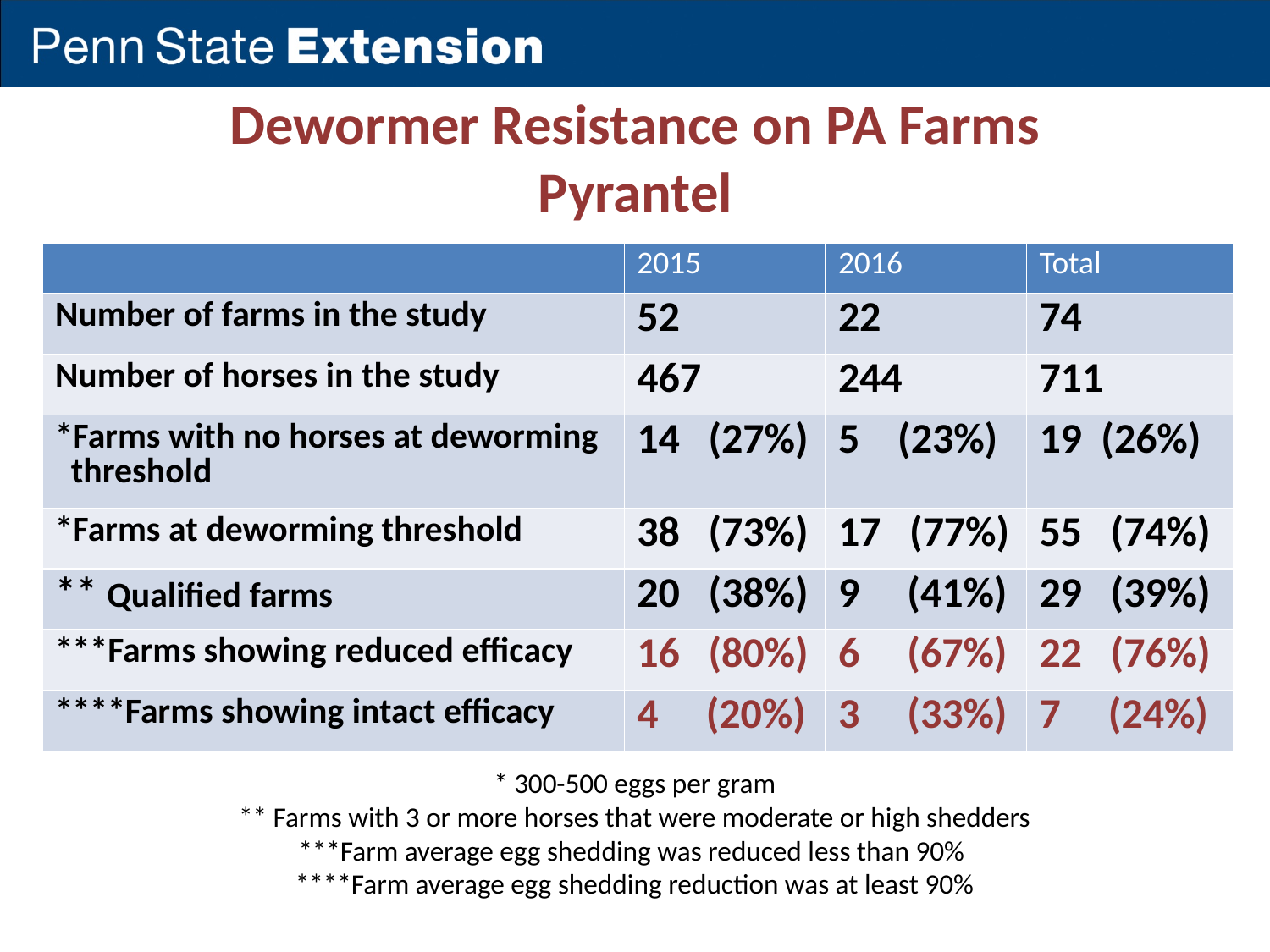

# Dewormer Resistance on PA Farms Pyrantel * * 300-500 eggs per gram ** Farms with 3 or more horses that were moderate or high shedders ***Farm average egg shedding was reduced less than 90% ****Farm average egg shedding reduction was at least 90%
|  | 2015 | 2016 | Total |
| --- | --- | --- | --- |
| Number of farms in the study | 52 | 22 | 74 |
| Number of horses in the study | 467 | 244 | 711 |
| \*Farms with no horses at deworming threshold | 14 (27%) | 5 (23%) | 19 (26%) |
| \*Farms at deworming threshold | 38 (73%) | 17 (77%) | 55 (74%) |
| \*\* Qualified farms | 20 (38%) | 9 (41%) | 29 (39%) |
| \*\*\*Farms showing reduced efficacy | 16 (80%) | 6 (67%) | 22 (76%) |
| \*\*\*\*Farms showing intact efficacy | 4 (20%) | 3 (33%) | 7 (24%) |